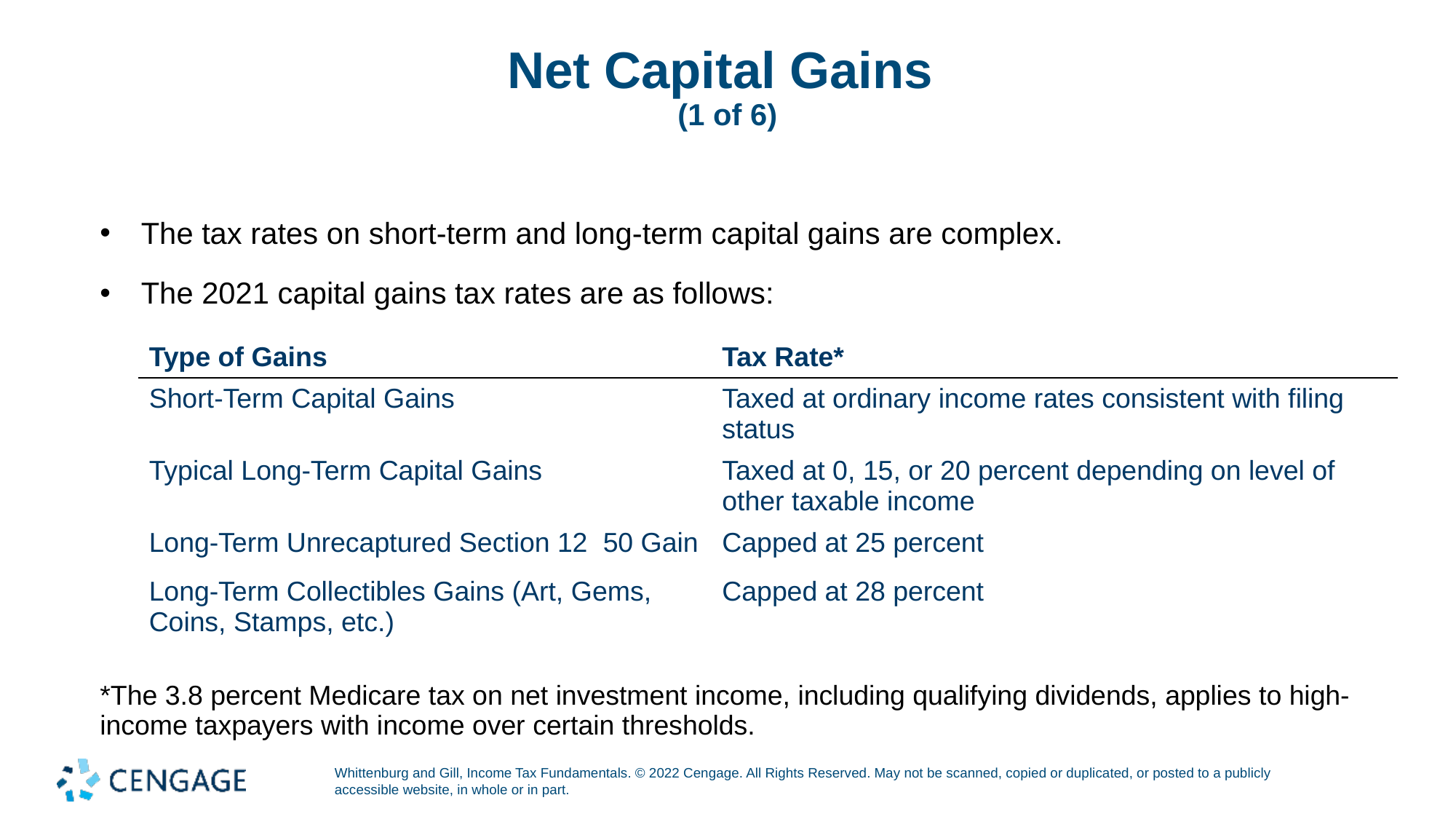

# Net Capital Gains (1 of 6)
The tax rates on short-term and long-term capital gains are complex.
The 2021 capital gains tax rates are as follows:
| Type of Gains | Tax Rate\* |
| --- | --- |
| Short-Term Capital Gains | Taxed at ordinary income rates consistent with filing status |
| Typical Long-Term Capital Gains | Taxed at 0, 15, or 20 percent depending on level of other taxable income |
| Long-Term Unrecaptured Section 12 50 Gain | Capped at 25 percent |
| Long-Term Collectibles Gains (Art, Gems, Coins, Stamps, etc.) | Capped at 28 percent |
*The 3.8 percent Medicare tax on net investment income, including qualifying dividends, applies to high-income taxpayers with income over certain thresholds.